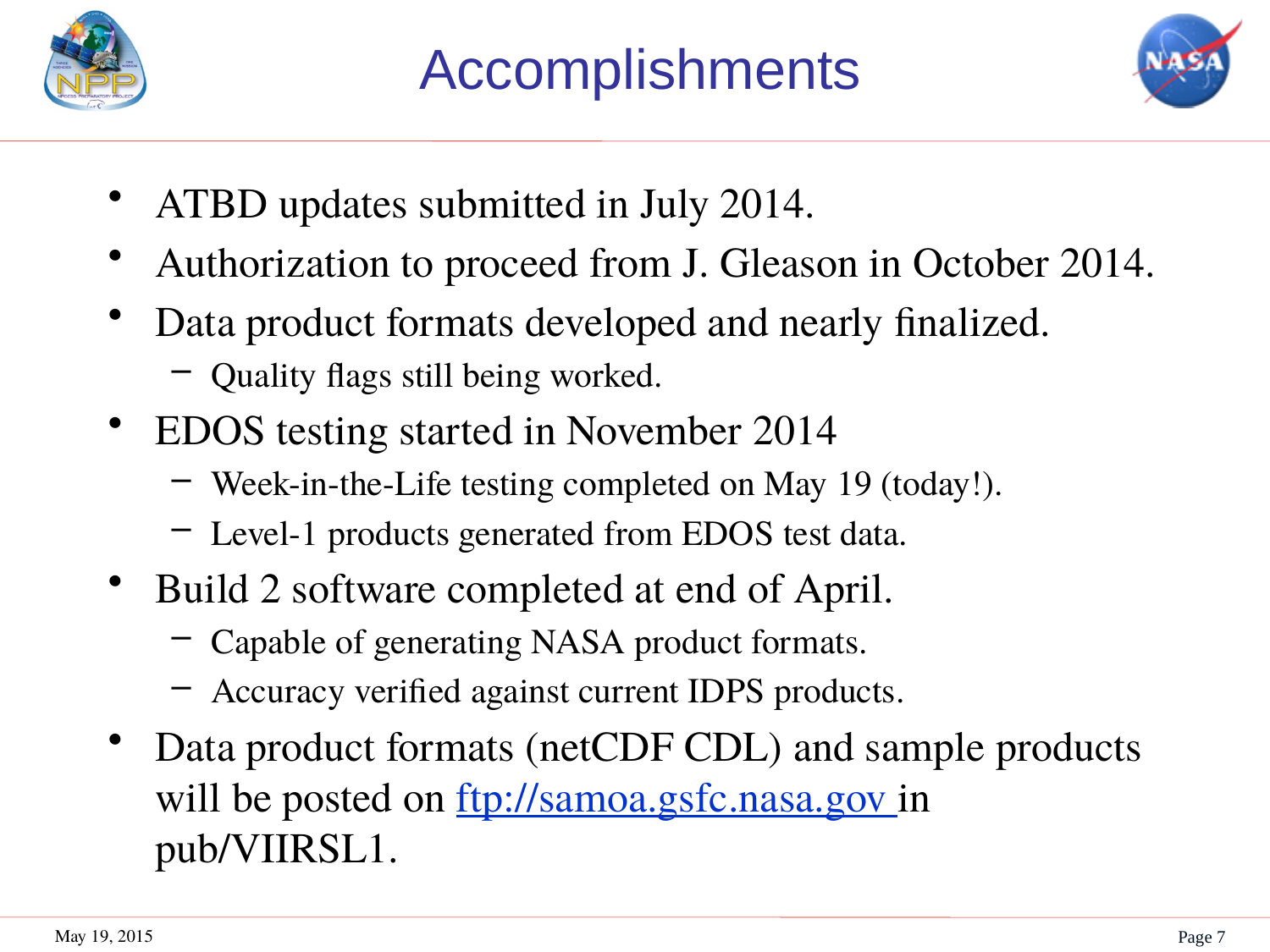

# Accomplishments
ATBD updates submitted in July 2014.
Authorization to proceed from J. Gleason in October 2014.
Data product formats developed and nearly finalized.
Quality flags still being worked.
EDOS testing started in November 2014
Week-in-the-Life testing completed on May 19 (today!).
Level-1 products generated from EDOS test data.
Build 2 software completed at end of April.
Capable of generating NASA product formats.
Accuracy verified against current IDPS products.
Data product formats (netCDF CDL) and sample products will be posted on ftp://samoa.gsfc.nasa.gov in pub/VIIRSL1.